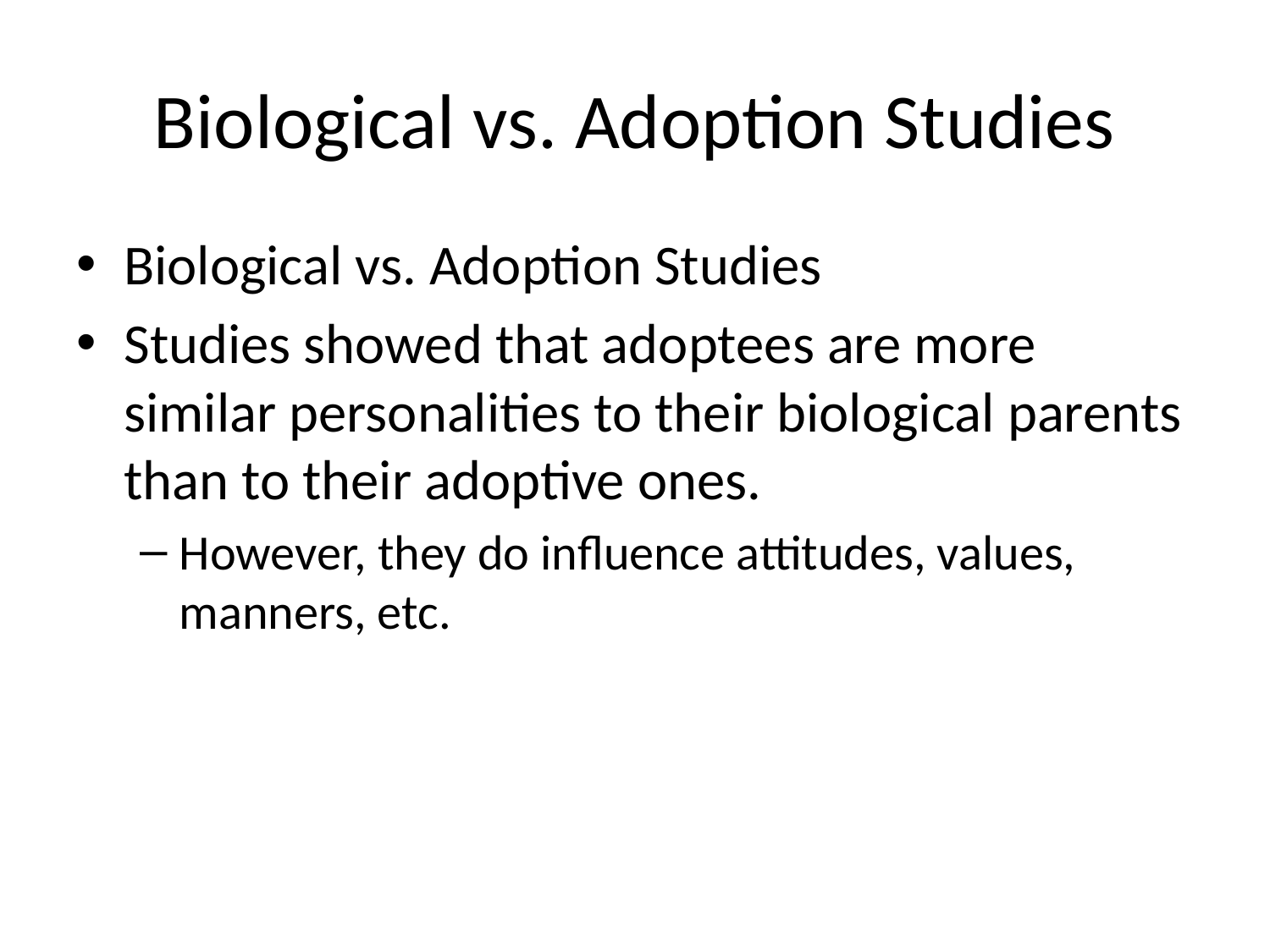

# Biological vs. Adoption Studies
Biological vs. Adoption Studies
Studies showed that adoptees are more similar personalities to their biological parents than to their adoptive ones.
However, they do influence attitudes, values, manners, etc.